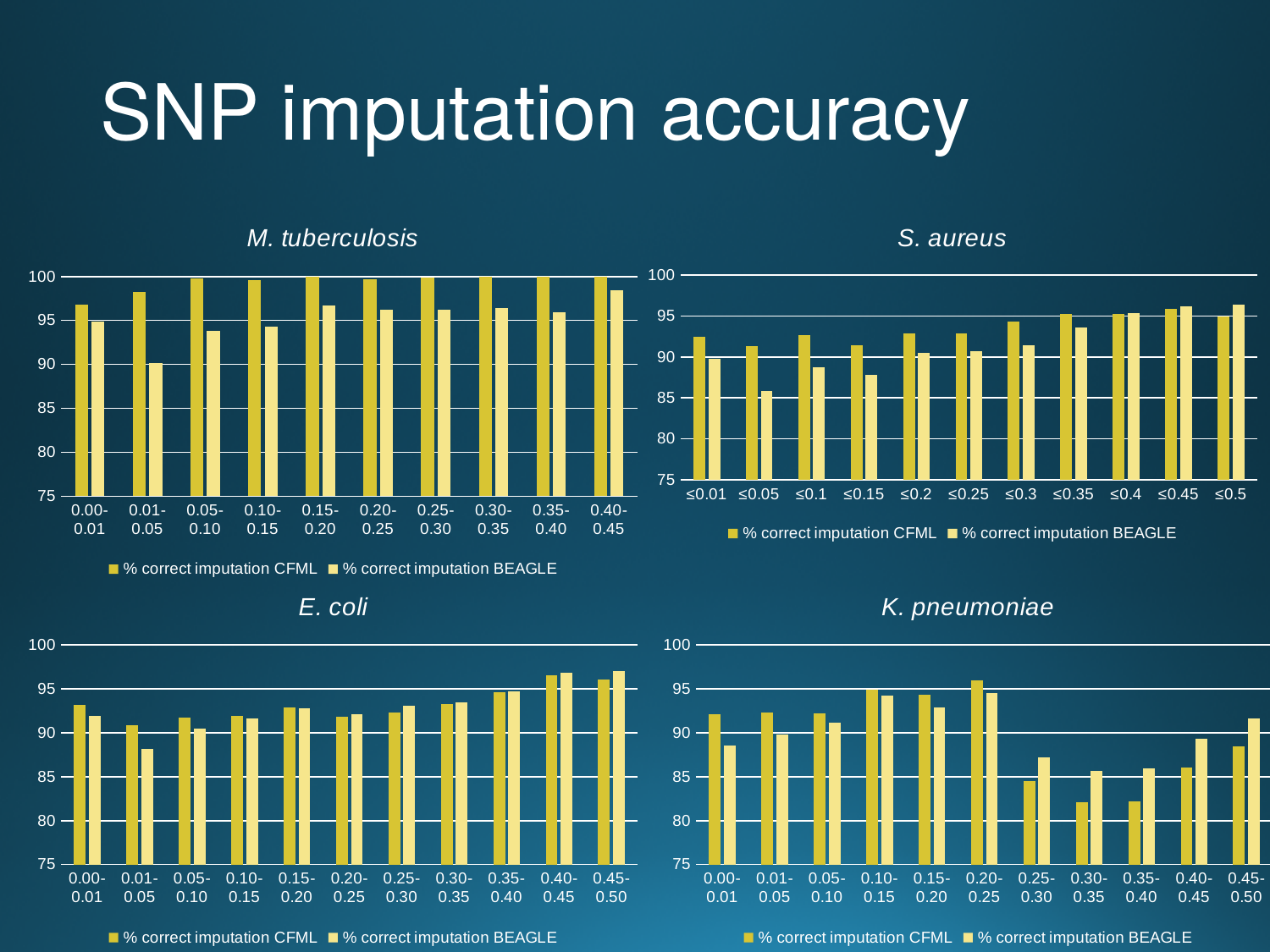

# SNP imputation accuracy

### Chart: M. tuberculosis

| Category | % correct imputation CFML | % correct imputation BEAGLE |
|---|---|---|
| 0.00-0.01 | 96.78800801054946 | 94.85091621307231 |
| 0.01-0.05 | 98.29859255300194 | 90.19475465789004 |
| 0.05-0.10 | 99.78811276710361 | 93.83192673729575 |
| 0.10-0.15 | 99.55631743470808 | 94.34304729252797 |
| 0.15-0.20 | 99.9947198901737 | 96.7474523470088 |
| 0.20-0.25 | 99.66383356590131 | 96.18165672967145 |
| 0.25-0.30 | 99.9008639002974 | 96.26115281121653 |
| 0.30-0.35 | 100.0 | 96.41923680083637 |
| 0.35-0.40 | 99.96549344375431 | 95.96273291925463 |
| 0.40-0.45 | 100.0 | 98.46153846153847 |

### Chart: S. aureus

| Category | % correct imputation CFML | % correct imputation BEAGLE |
|---|---|---|
| ≤0.01 | 92.4743196954768 | 89.80750734580425 |
| ≤0.05 | 91.37886203071109 | 85.88376689822033 |
| ≤0.1 | 92.67391349158764 | 88.7840014196105 |
| ≤0.15 | 91.46023045074153 | 87.8162866203378 |
| ≤0.2 | 92.90970866619641 | 90.53954577516772 |
| ≤0.25 | 92.8760497873472 | 90.75252755926606 |
| ≤0.3 | 94.30294093523665 | 91.40925608281835 |
| ≤0.35 | 95.30901254753239 | 93.62351144358303 |
| ≤0.4 | 95.236728664148 | 95.40249927346701 |
| ≤0.45 | 95.89294514854835 | 96.22762947870157 |
| ≤0.5 | 94.95310484292737 | 96.38959589972454 |

### Chart: E. coli

| Category | % correct imputation CFML | % correct imputation BEAGLE |
|---|---|---|
| 0.00-0.01 | 93.15296997500263 | 91.91283963898285 |
| 0.01-0.05 | 90.85584917864173 | 88.14330229305033 |
| 0.05-0.10 | 91.7627742892447 | 90.51067855033826 |
| 0.10-0.15 | 91.89210221851154 | 91.6266592144146 |
| 0.15-0.20 | 92.91023417796868 | 92.7549427174223 |
| 0.20-0.25 | 91.85723083268213 | 92.12990393409785 |
| 0.25-0.30 | 92.33566905765656 | 93.12615775107278 |
| 0.30-0.35 | 93.2979991292391 | 93.43992845978681 |
| 0.35-0.40 | 94.5824187867248 | 94.75628079713297 |
| 0.40-0.45 | 96.52053700155406 | 96.85631900538624 |
| 0.45-0.50 | 96.08915996499854 | 97.04362681778406 |

### Chart: K. pneumoniae

| Category | % correct imputation CFML | % correct imputation BEAGLE |
|---|---|---|
| 0.00-0.01 | 92.12929288401466 | 88.59406653761312 |
| 0.01-0.05 | 92.32818758944917 | 89.80007022677785 |
| 0.05-0.10 | 92.25371073788169 | 91.1708140008275 |
| 0.10-0.15 | 94.91147410318305 | 94.27524849651554 |
| 0.15-0.20 | 94.30172401358243 | 92.91702697198556 |
| 0.20-0.25 | 96.02005491495635 | 94.49262397938038 |
| 0.25-0.30 | 84.48730236299419 | 87.20172138817227 |
| 0.30-0.35 | 82.0818224993027 | 85.65505491771765 |
| 0.35-0.40 | 82.21563617782319 | 85.9466019417476 |
| 0.40-0.45 | 86.02129788771263 | 89.3012443961784 |
| 0.45-0.50 | 88.42501497134057 | 91.6502694841304 |